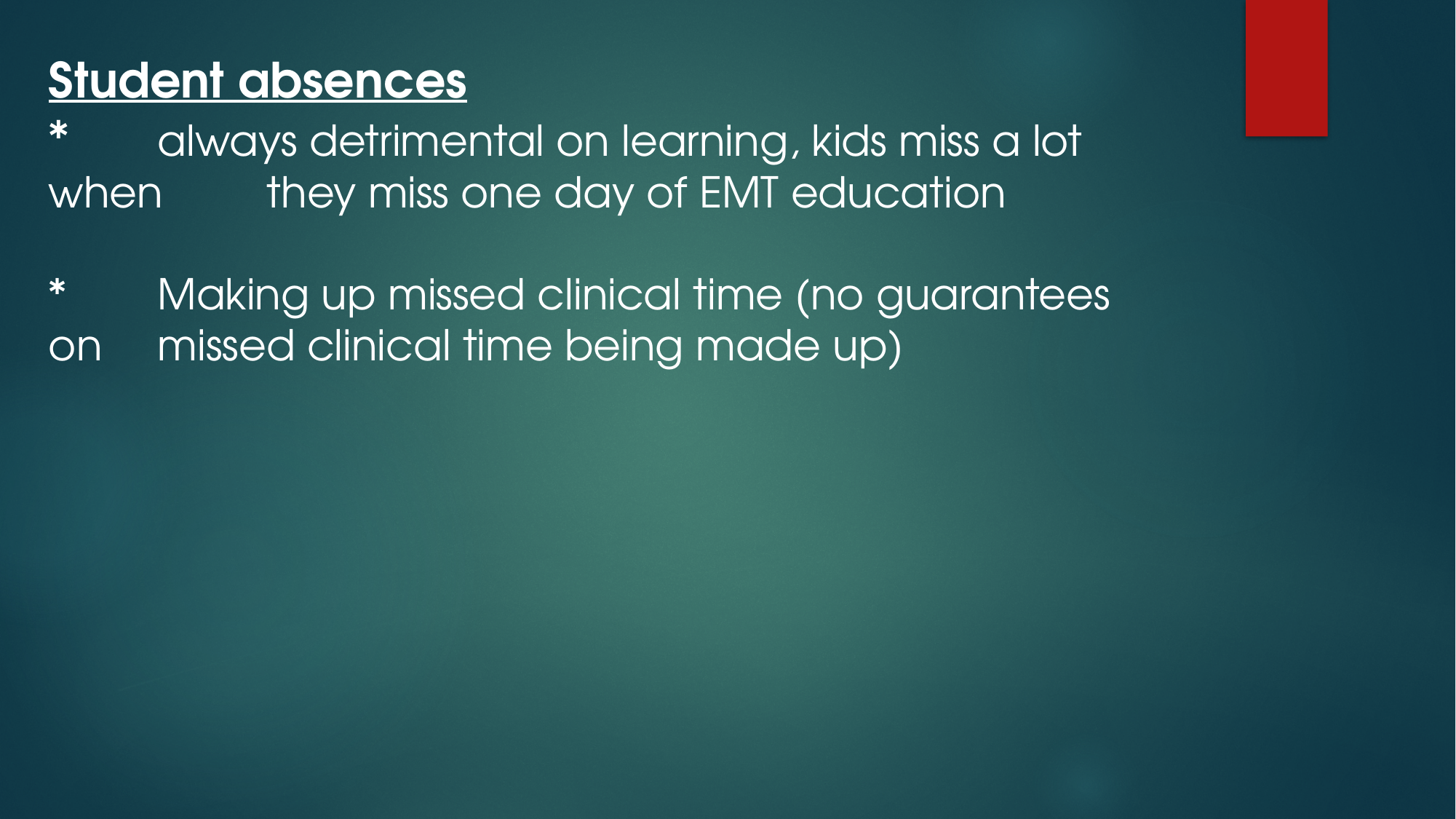

Student absences
*	always detrimental on learning, kids miss a lot when 	they miss one day of EMT education

*	Making up missed clinical time (no guarantees on 	missed clinical time being made up)